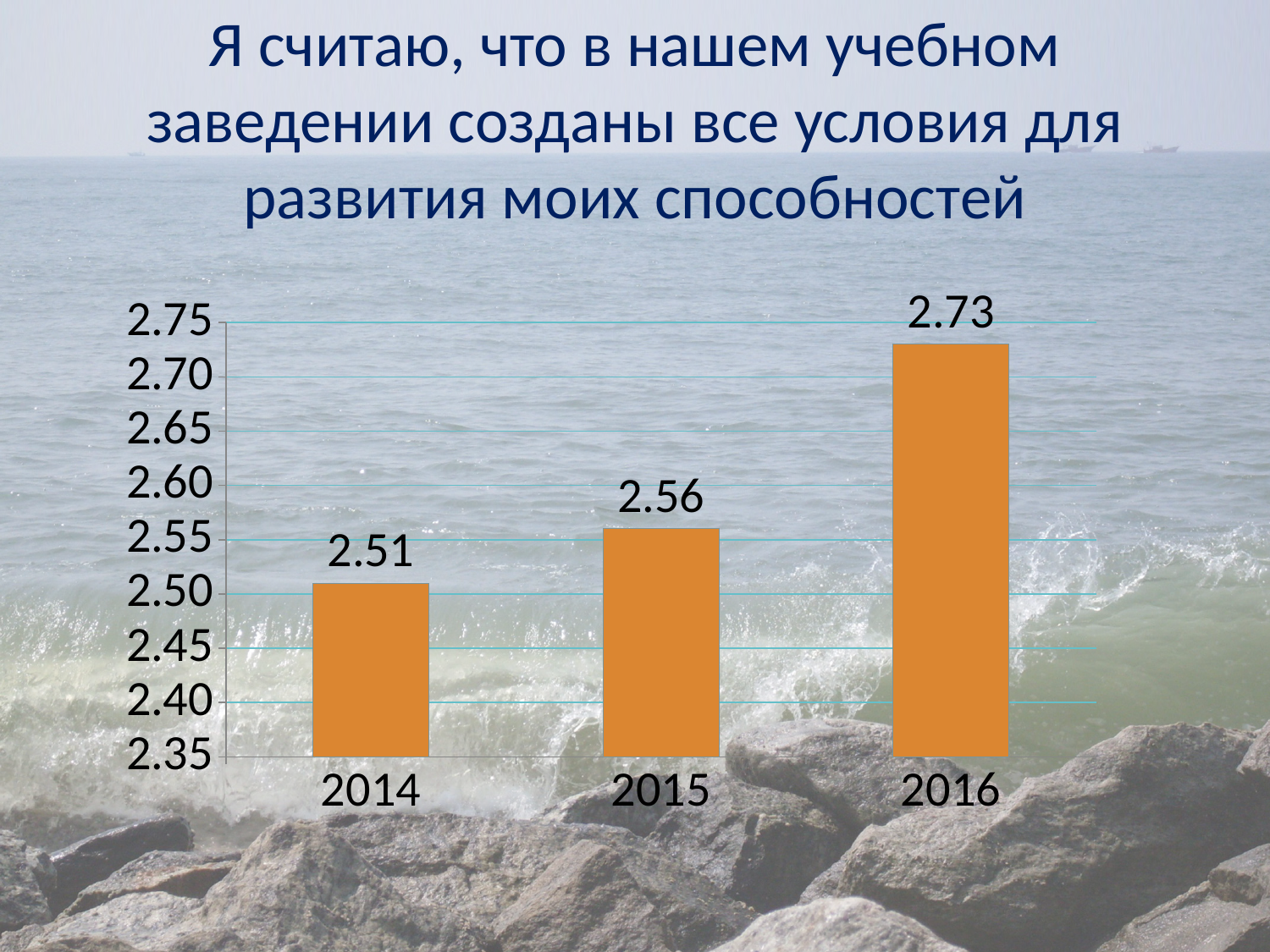

# Я считаю, что в нашем учебном заведении созданы все условия для развития моих способностей

### Chart

| Category | 4. Я считаю, что в нашем учебном заведении созданы все условия для развития моих способностей |
|---|---|
| 2014 | 2.51 |
| 2015 | 2.56 |
| 2016 | 2.73 |